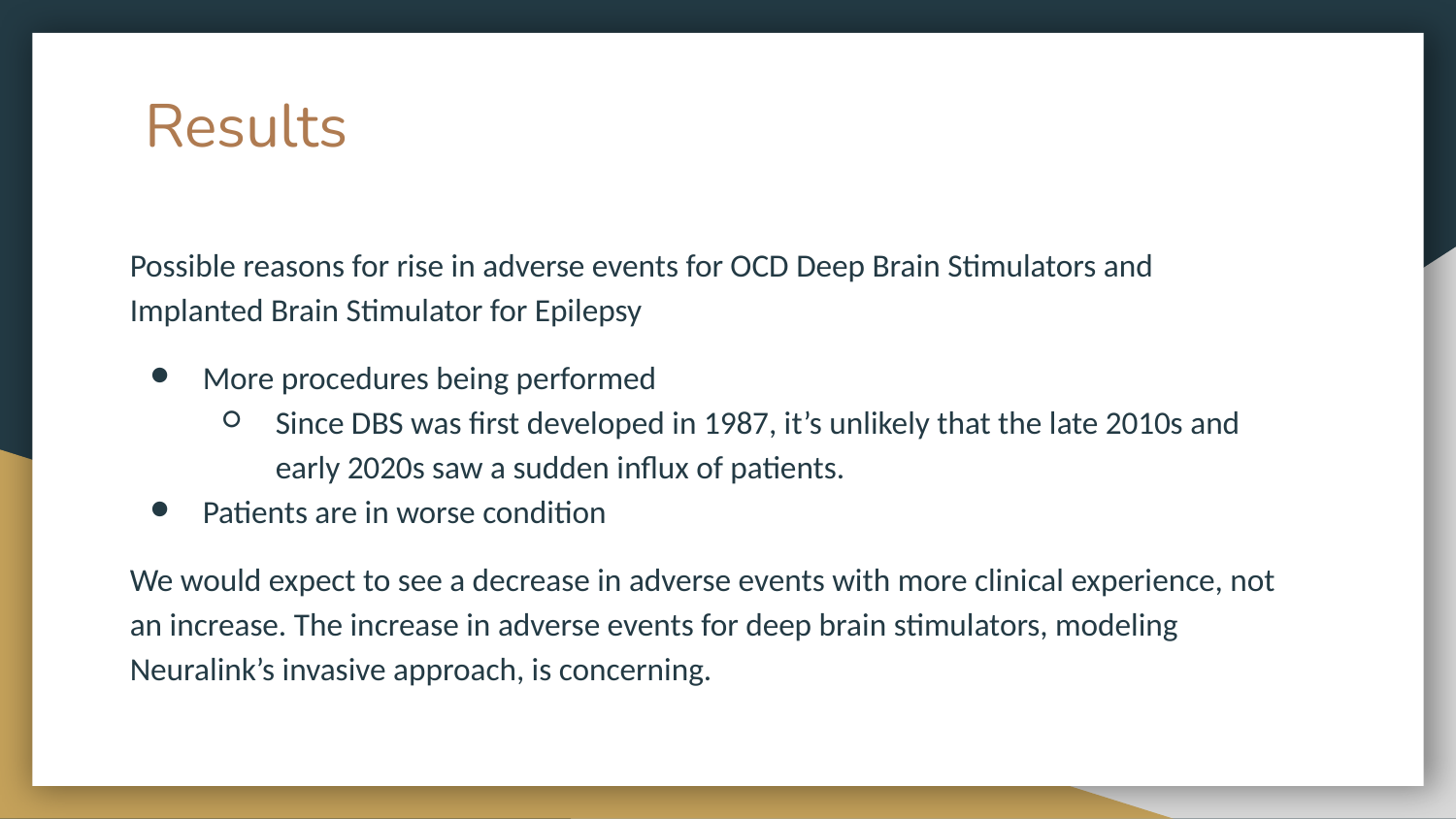

# Results
Possible reasons for rise in adverse events for OCD Deep Brain Stimulators and Implanted Brain Stimulator for Epilepsy
More procedures being performed
Since DBS was first developed in 1987, it’s unlikely that the late 2010s and early 2020s saw a sudden influx of patients.
Patients are in worse condition
We would expect to see a decrease in adverse events with more clinical experience, not an increase. The increase in adverse events for deep brain stimulators, modeling Neuralink’s invasive approach, is concerning.